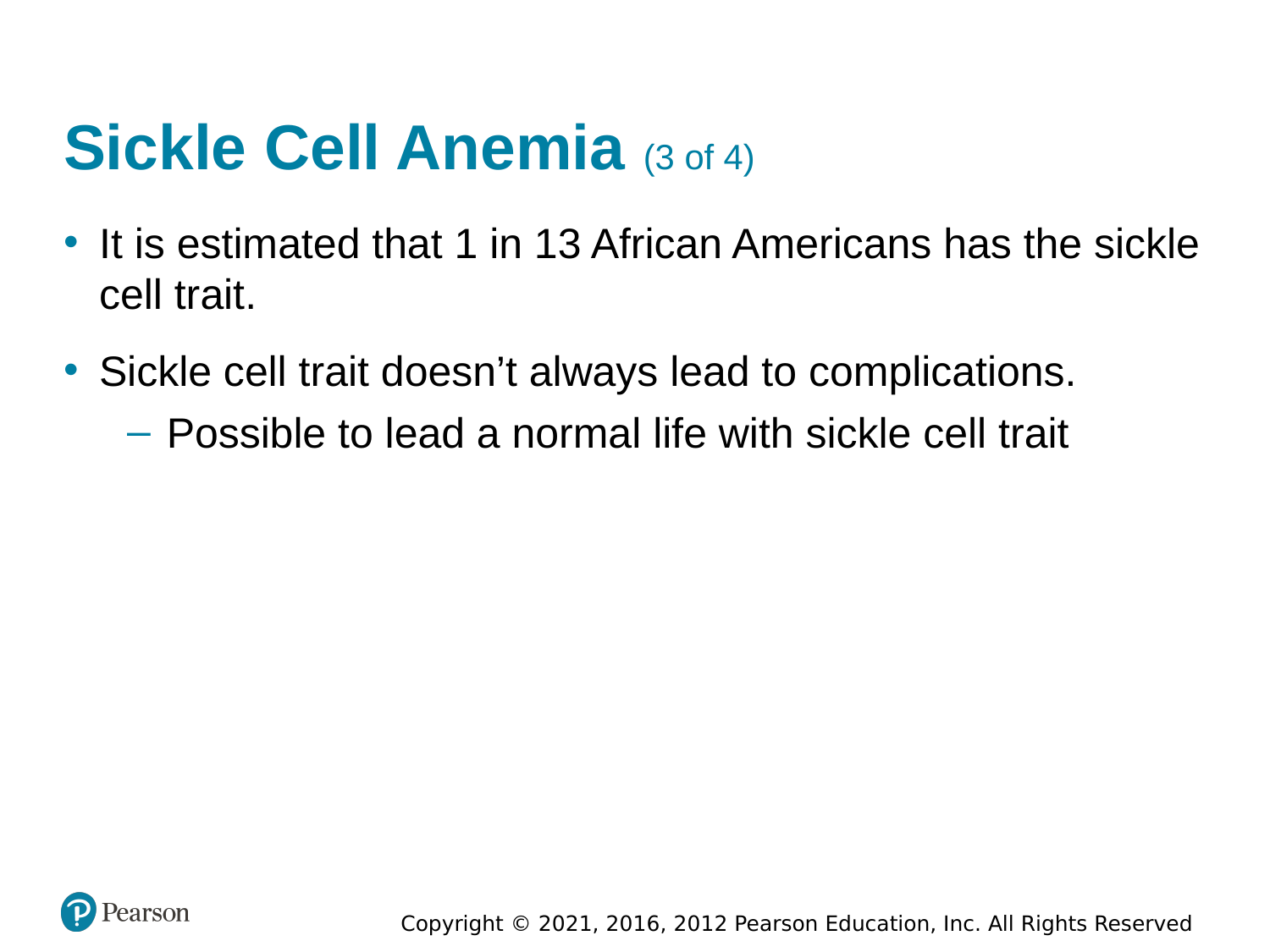

# Sickle Cell Anemia (3 of 4)
It is estimated that 1 in 13 African Americans has the sickle cell trait.
Sickle cell trait doesn’t always lead to complications.
Possible to lead a normal life with sickle cell trait